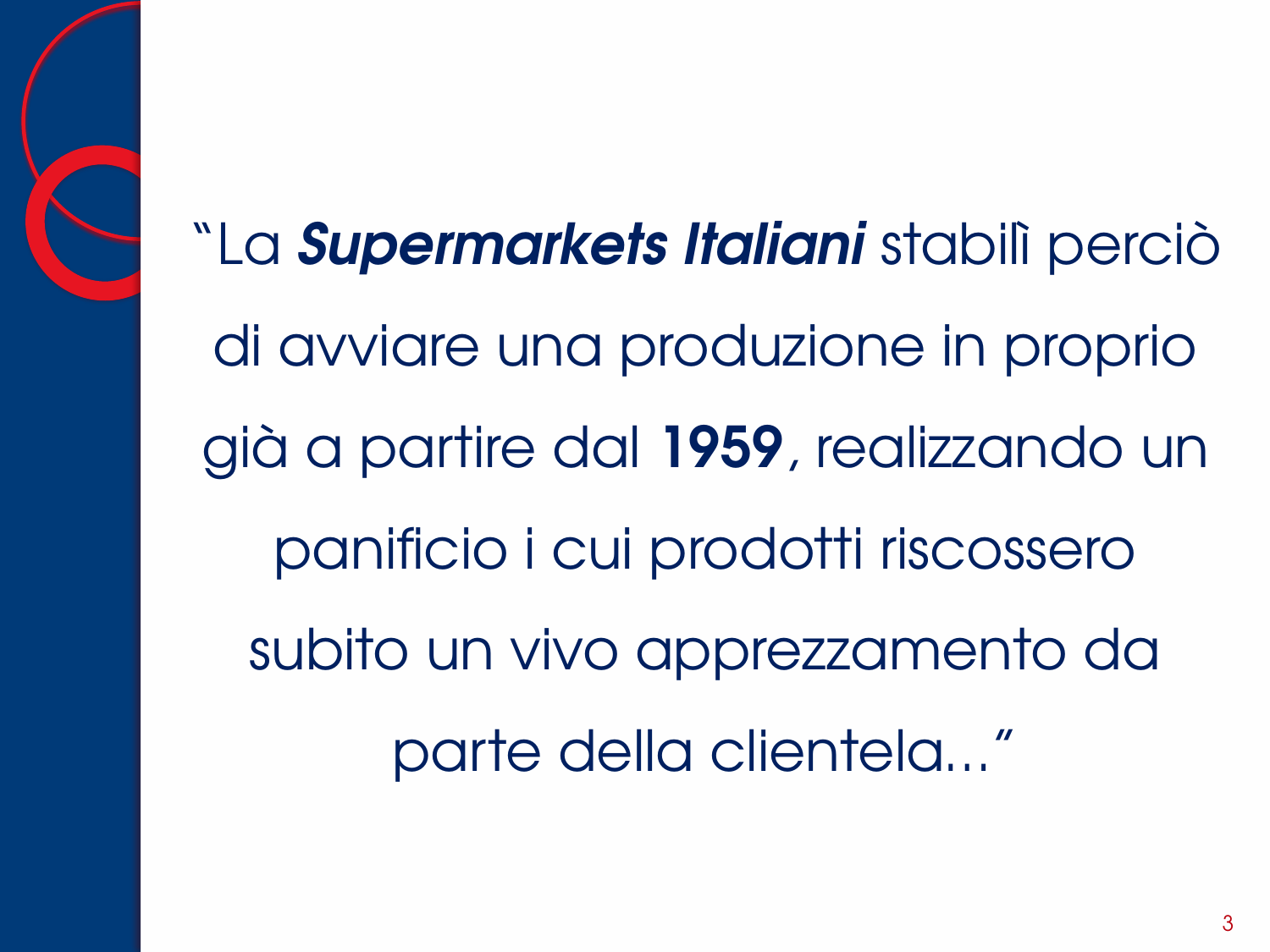

# “La Supermarkets Italiani stabilì perciò di avviare una produzione in proprio già a partire dal 1959, realizzando un panificio i cui prodotti riscossero subito un vivo apprezzamento da parte della clientela…”
3